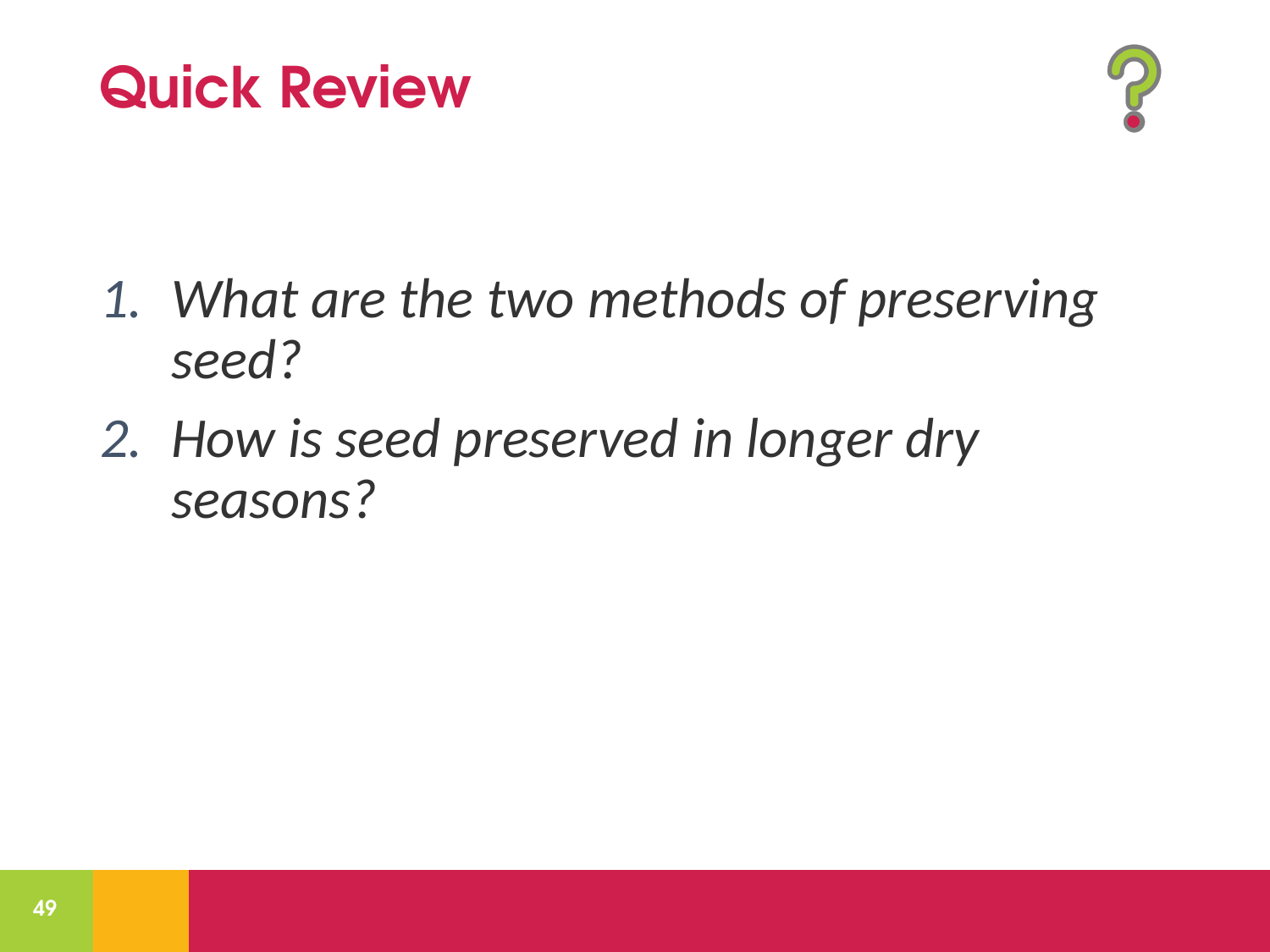

What are the two methods of preserving seed?
How is seed preserved in longer dry seasons?
49